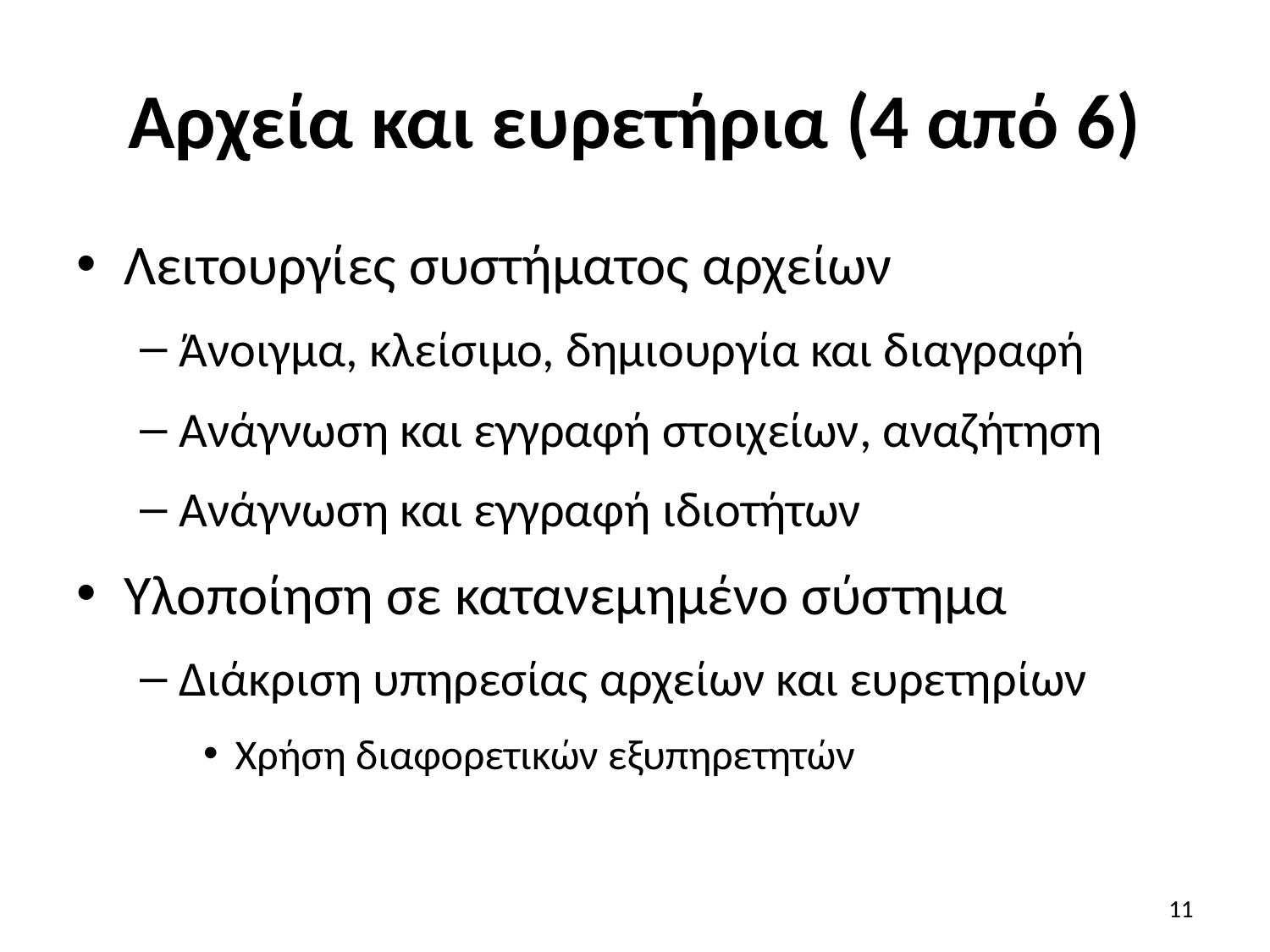

# Αρχεία και ευρετήρια (4 από 6)
Λειτουργίες συστήματος αρχείων
Άνοιγμα, κλείσιμο, δημιουργία και διαγραφή
Ανάγνωση και εγγραφή στοιχείων, αναζήτηση
Ανάγνωση και εγγραφή ιδιοτήτων
Υλοποίηση σε κατανεμημένο σύστημα
Διάκριση υπηρεσίας αρχείων και ευρετηρίων
Χρήση διαφορετικών εξυπηρετητών
11